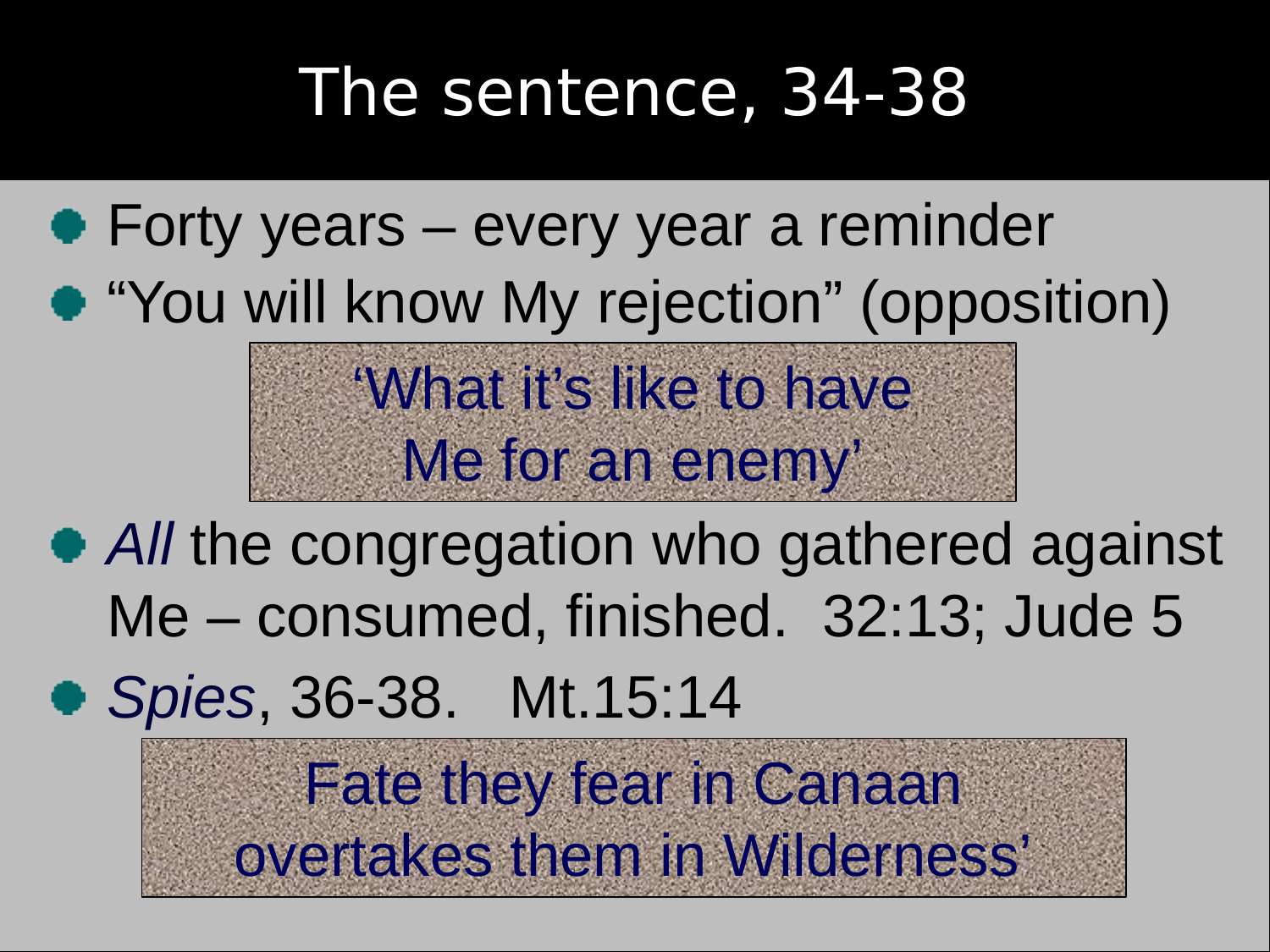

# The sentence, 34-38
Forty years – every year a reminder
“You will know My rejection” (opposition)

All the congregation who gathered against Me – consumed, finished.  32:13; Jude 5
Spies, 36-38.   Mt.15:14

‘What it’s like to have
Me for an enemy’
Fate they fear in Canaan
overtakes them in Wilderness’